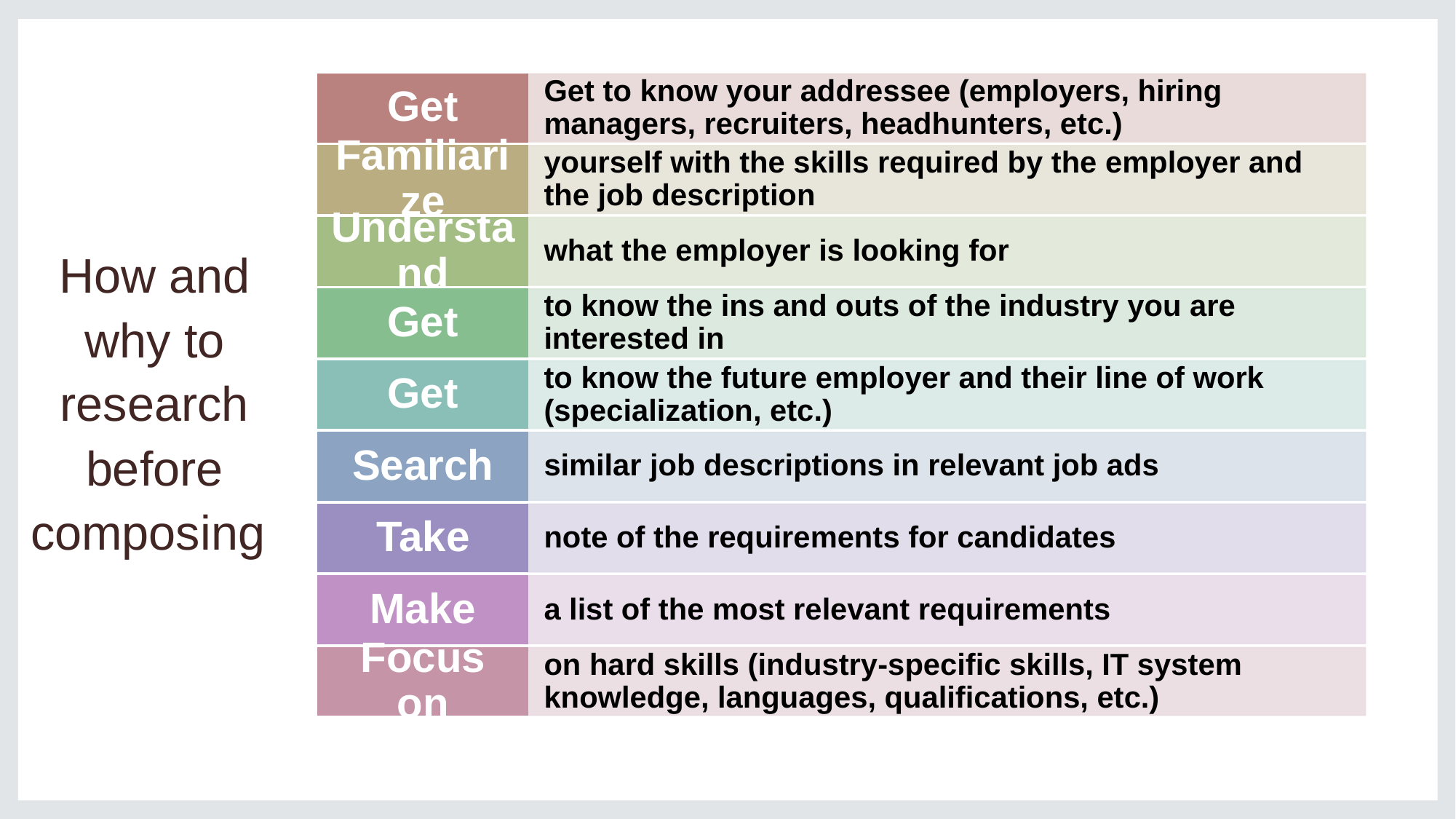

Get to know your addressee (employers, hiring managers, recruiters, headhunters, etc.)
Get
yourself with the skills required by the employer and the job description
Familiarize
what the employer is looking for
Understand
to know the ins and outs of the industry you are interested in
Get
to know the future employer and their line of work (specialization, etc.)
Get
similar job descriptions in relevant job ads
Search
note of the requirements for candidates
Take
a list of the most relevant requirements
Make
on hard skills (industry-specific skills, IT system knowledge, languages, qualifications, etc.)
Focus on
# How and why to research before composing